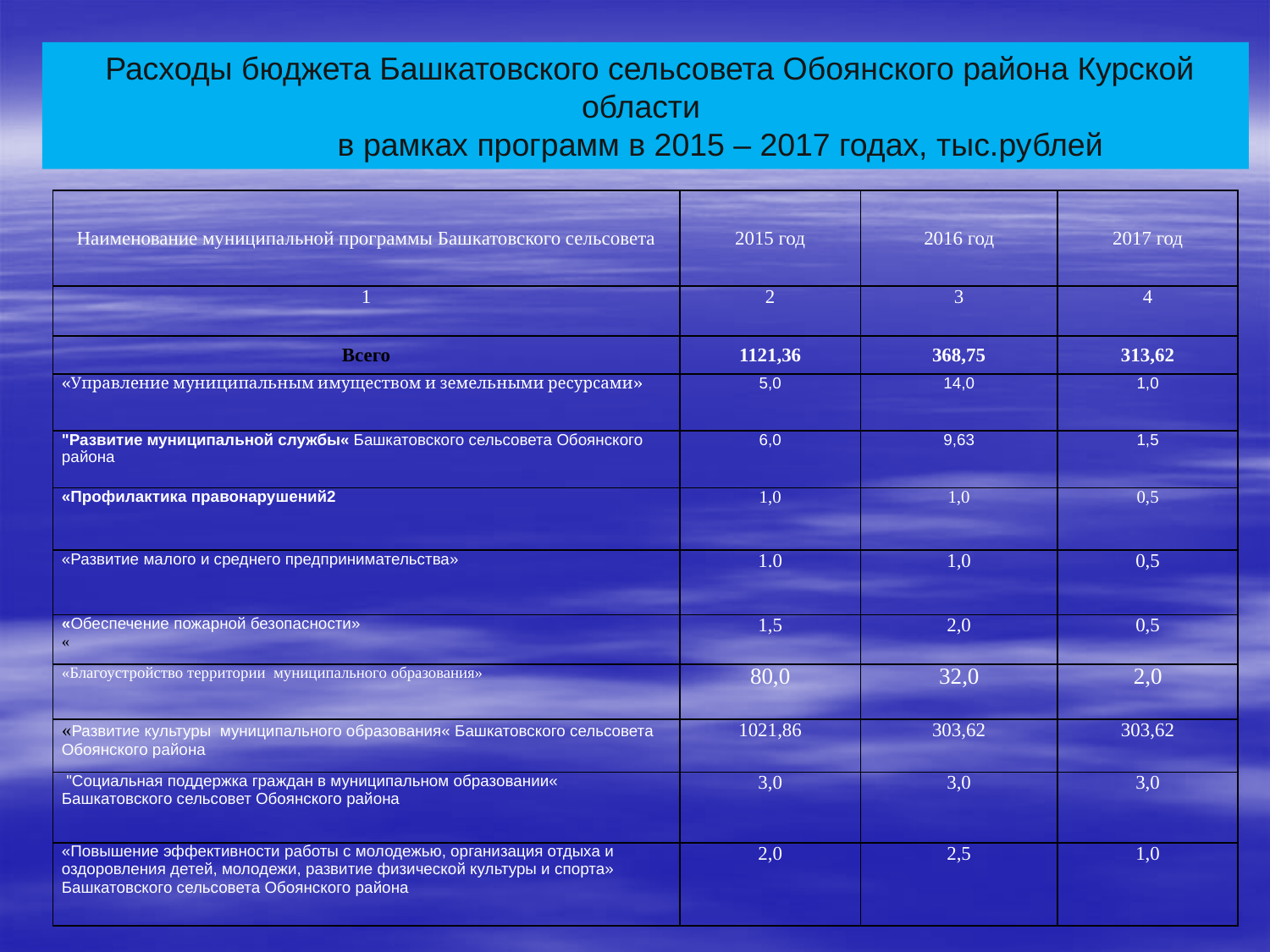

Расходы бюджета Башкатовского сельсовета Обоянского района Курской области
                 в рамках программ в 2015 – 2017 годах, тыс.рублей
| Наименование муниципальной программы Башкатовского сельсовета | 2015 год | 2016 год | 2017 год |
| --- | --- | --- | --- |
| 1 | 2 | 3 | 4 |
| Всего | 1121,36 | 368,75 | 313,62 |
| «Управление муниципальным имуществом и земельными ресурсами» | 5,0 | 14,0 | 1,0 |
| "Развитие муниципальной службы« Башкатовского сельсовета Обоянского района | 6,0 | 9,63 | 1,5 |
| «Профилактика правонарушений2 | 1,0 | 1,0 | 0,5 |
| «Развитие малого и среднего предпринимательства» | 1.0 | 1,0 | 0,5 |
| «Обеспечение пожарной безопасности» « | 1,5 | 2,0 | 0,5 |
| «Благоустройство территории муниципального образования» | 80,0 | 32,0 | 2,0 |
| «Развитие культуры муниципального образования« Башкатовского сельсовета Обоянского района | 1021,86 | 303,62 | 303,62 |
| "Социальная поддержка граждан в муниципальном образовании« Башкатовского сельсовет Обоянского района | 3,0 | 3,0 | 3,0 |
| «Повышение эффективности работы с молодежью, организация отдыха и оздоровления детей, молодежи, развитие физической культуры и спорта» Башкатовского сельсовета Обоянского района | 2,0 | 2,5 | 1,0 |